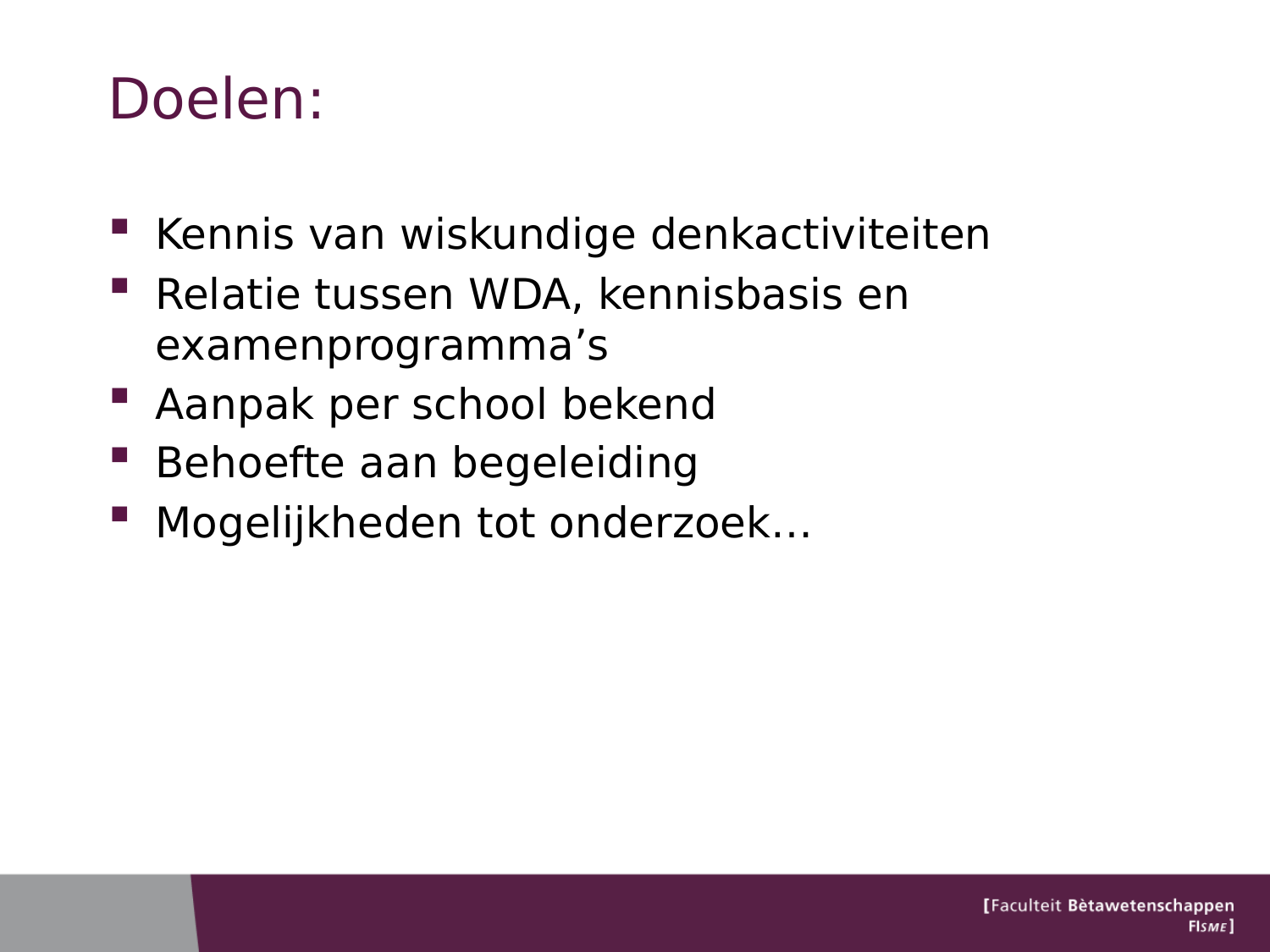

# Doelen:
Kennis van wiskundige denkactiviteiten
Relatie tussen WDA, kennisbasis en examenprogramma’s
Aanpak per school bekend
Behoefte aan begeleiding
Mogelijkheden tot onderzoek…